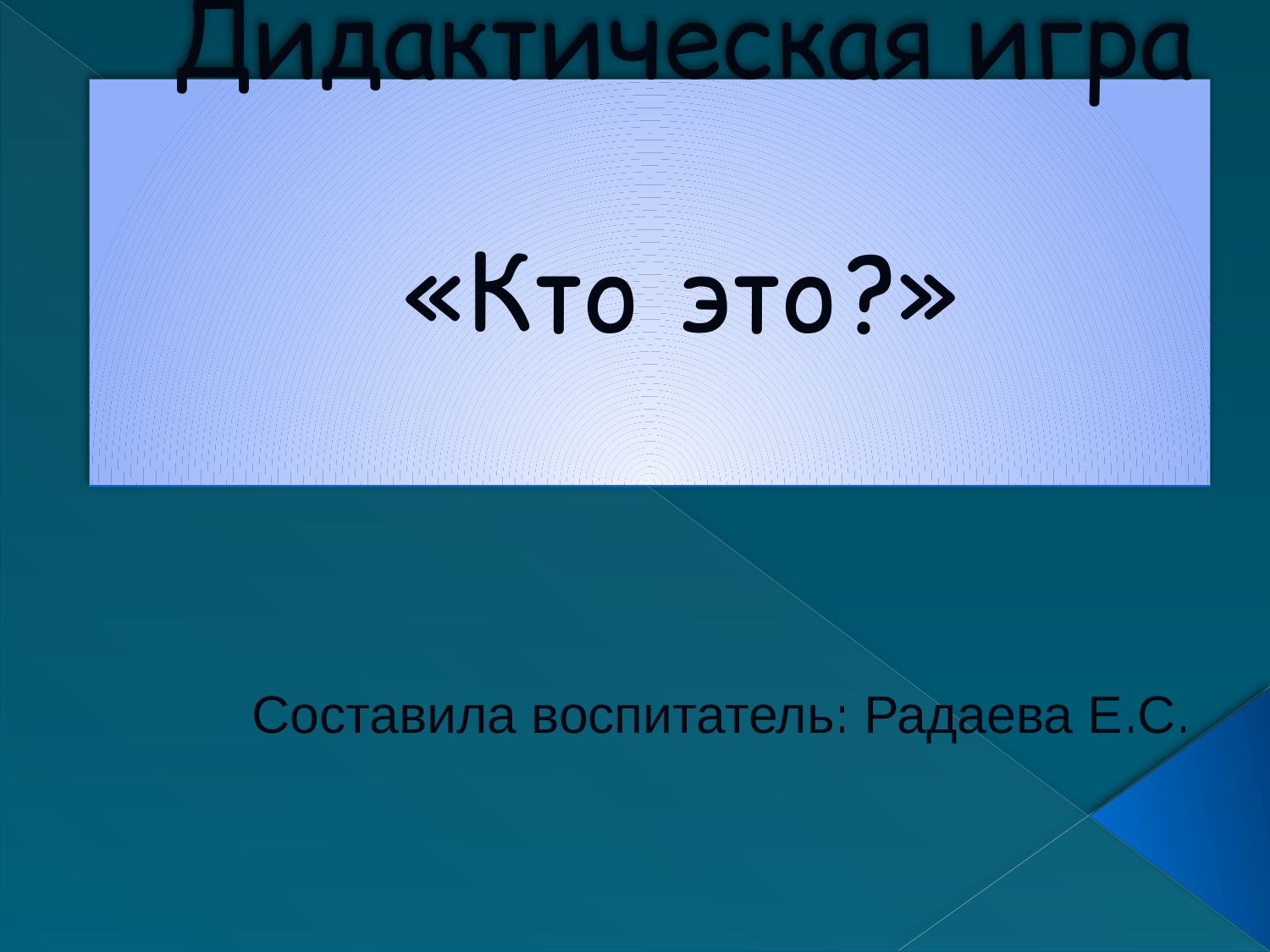

# Дидактическая игра «Кто это?»
Составила воспитатель: Радаева Е.С.